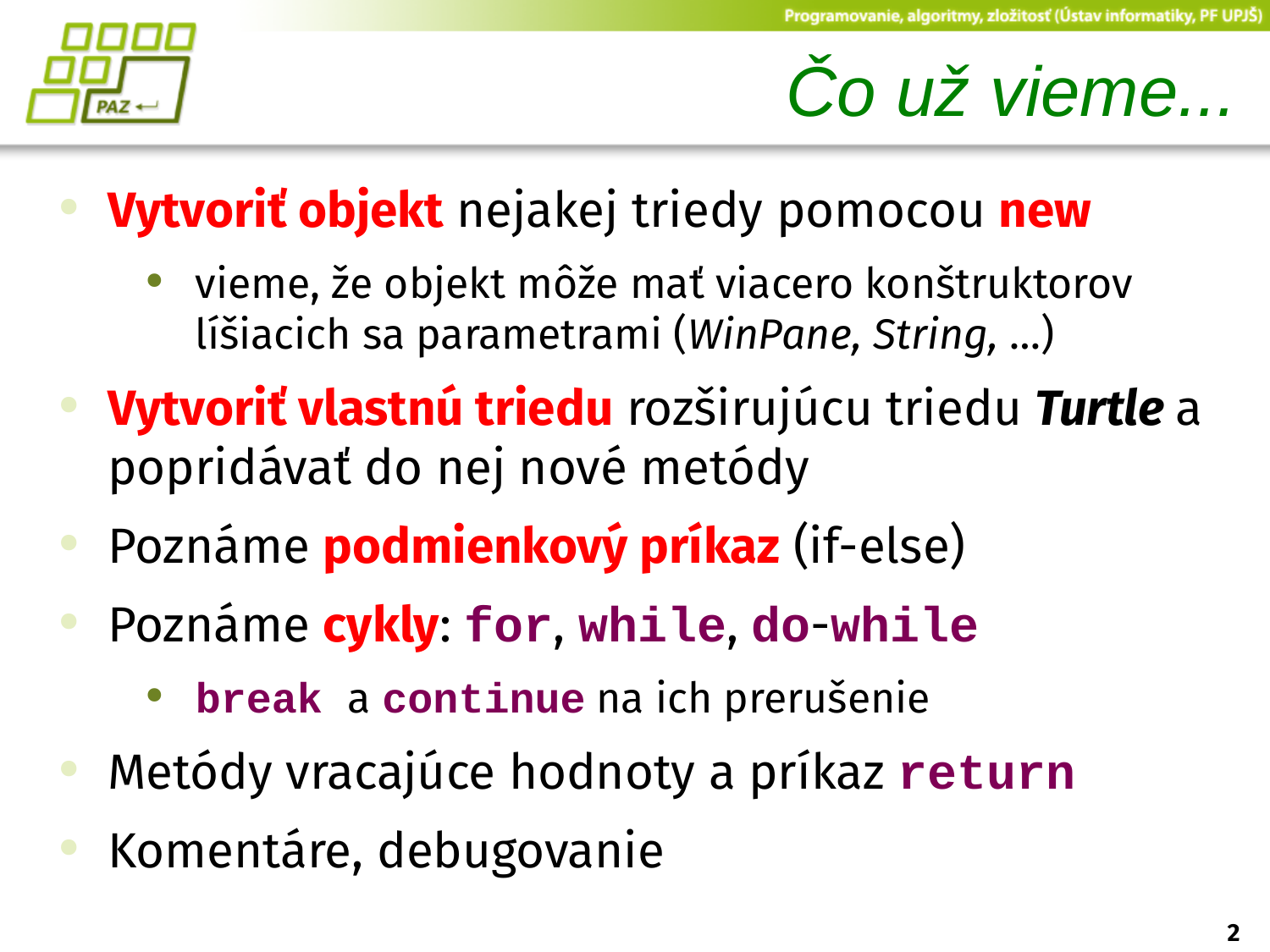

# Čo už vieme...
Vytvoriť objekt nejakej triedy pomocou new
vieme, že objekt môže mať viacero konštruktorov líšiacich sa parametrami (WinPane, String, …)
Vytvoriť vlastnú triedu rozširujúcu triedu Turtle a popridávať do nej nové metódy
Poznáme podmienkový príkaz (if-else)
Poznáme cykly: for, while, do-while
break a continue na ich prerušenie
Metódy vracajúce hodnoty a príkaz return
Komentáre, debugovanie